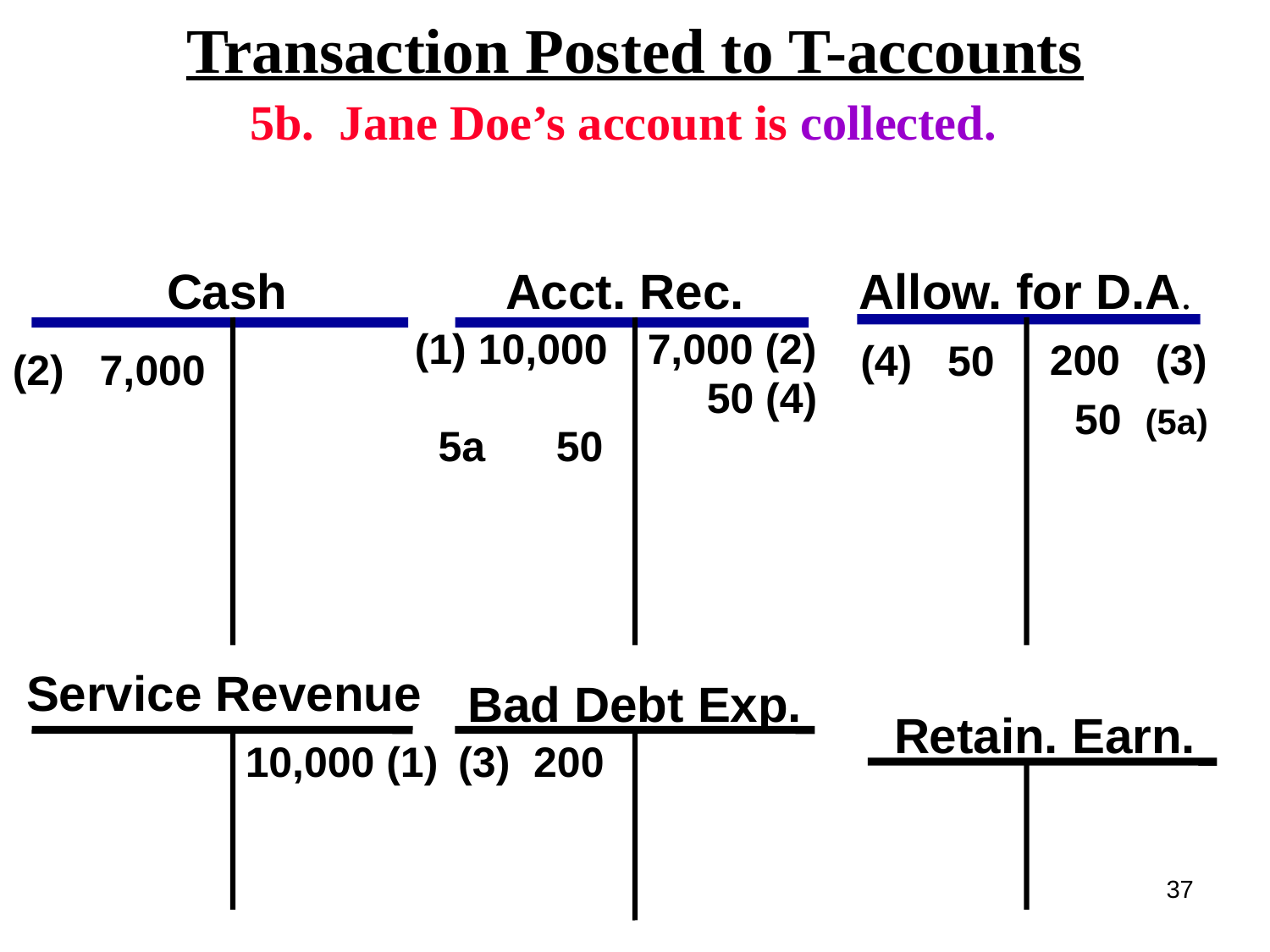

Transaction Posted to T-accounts
         5b.  Jane Doe’s account is collected.
  Cash
  Acct. Rec.
Allow. for D.A.

(1) 10,000

  5a      50

7,000 (2)
     50 (4)

 (4)   50
 200   (3)
   50  (5a)

(2)   7,000

 Service Revenue
Bad Debt Exp.
 Retain. Earn.

                   10,000 (1)

 (3)  200

37